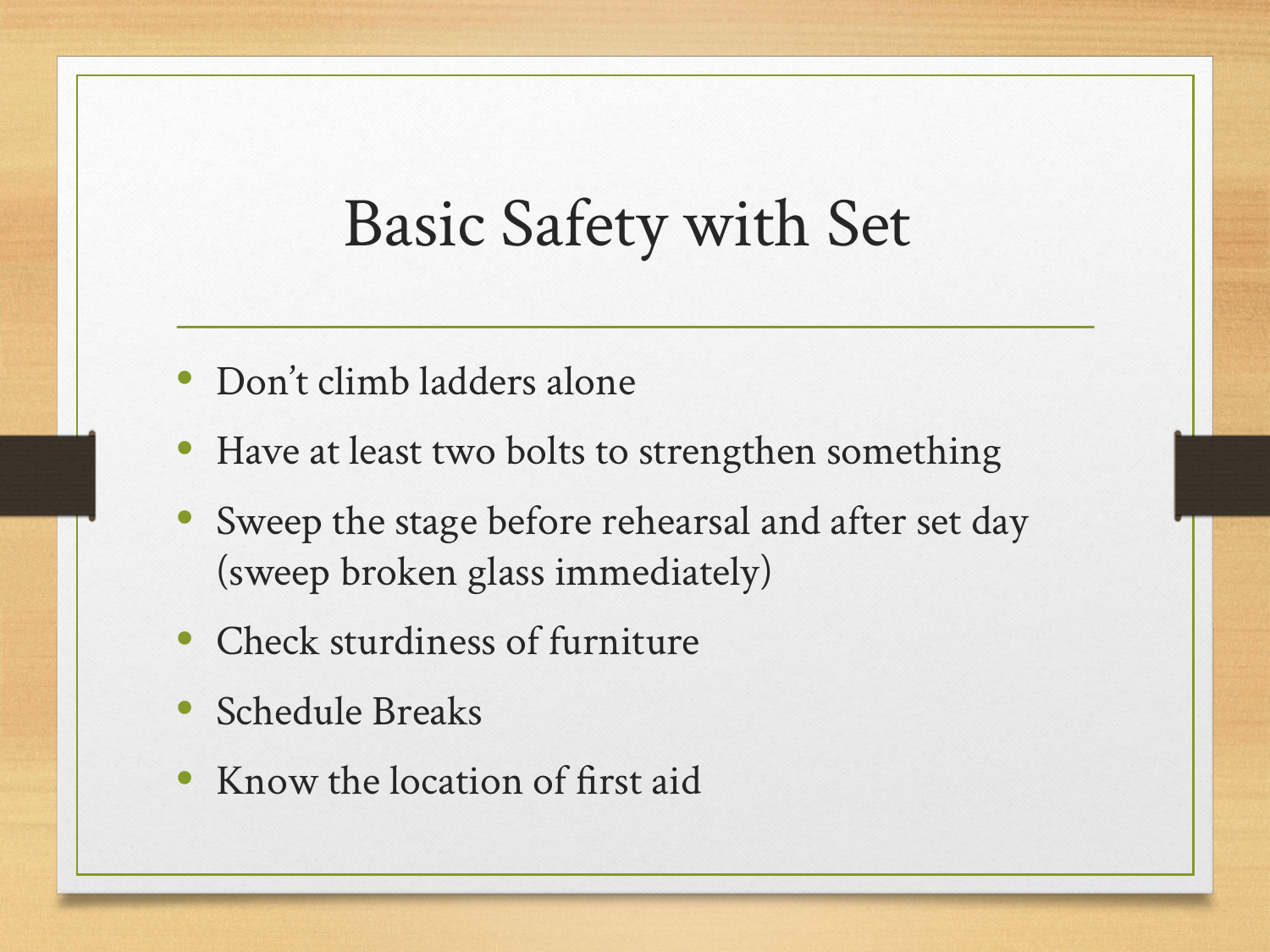

# Basic Safety with Set
Don’t climb ladders alone
Have at least two bolts to strengthen something
Sweep the stage before rehearsal and after set day (sweep broken glass immediately)
Check sturdiness of furniture
Schedule Breaks
Know the location of first aid